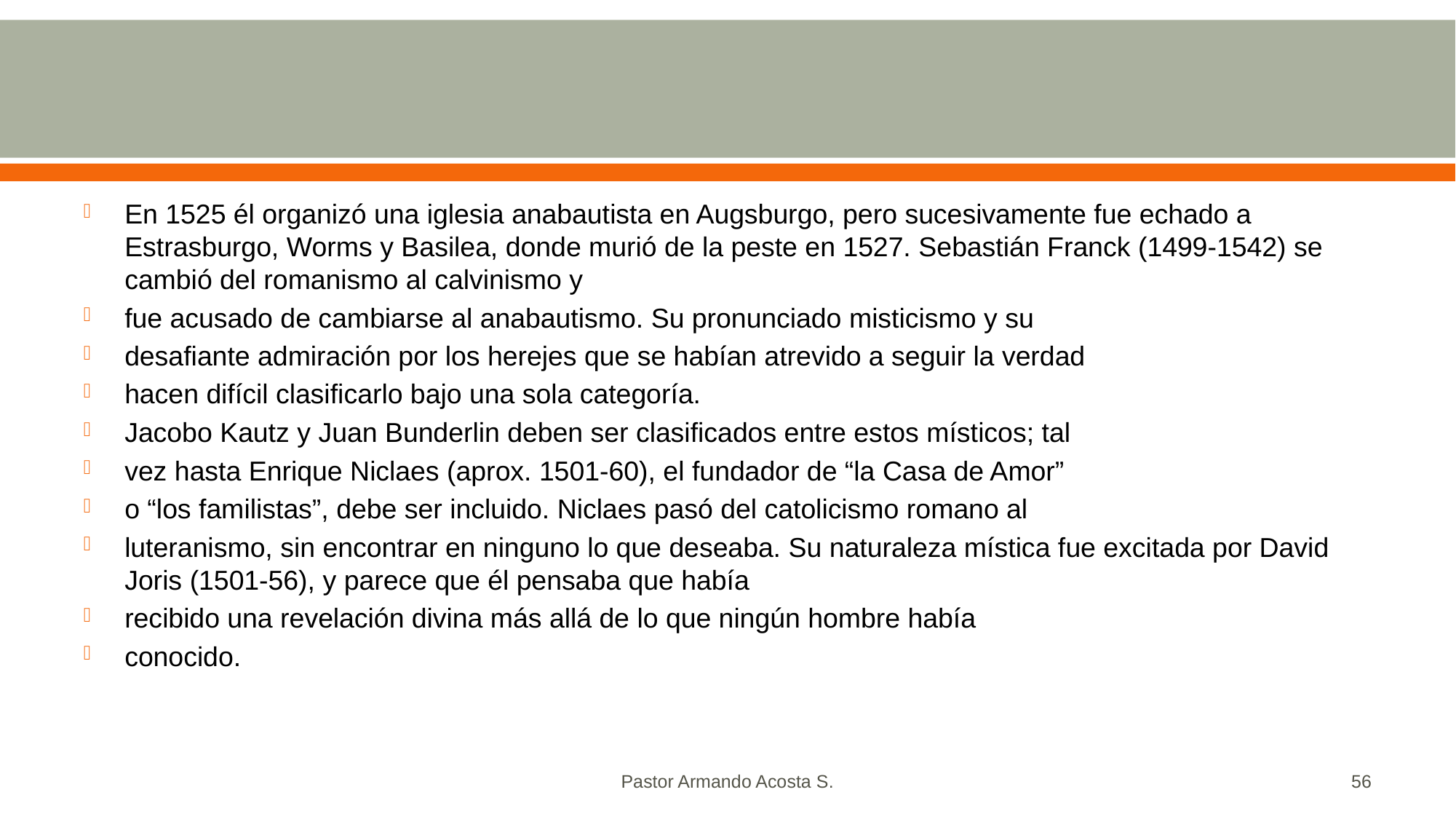

#
En 1525 él organizó una iglesia anabautista en Augsburgo, pero sucesivamente fue echado a Estrasburgo, Worms y Basilea, donde murió de la peste en 1527. Sebastián Franck (1499-1542) se cambió del romanismo al calvinismo y
fue acusado de cambiarse al anabautismo. Su pronunciado misticismo y su
desafiante admiración por los herejes que se habían atrevido a seguir la verdad
hacen difícil clasificarlo bajo una sola categoría.
Jacobo Kautz y Juan Bunderlin deben ser clasificados entre estos místicos; tal
vez hasta Enrique Niclaes (aprox. 1501-60), el fundador de “la Casa de Amor”
o “los familistas”, debe ser incluido. Niclaes pasó del catolicismo romano al
luteranismo, sin encontrar en ninguno lo que deseaba. Su naturaleza mística fue excitada por David Joris (1501-56), y parece que él pensaba que había
recibido una revelación divina más allá de lo que ningún hombre había
conocido.
Pastor Armando Acosta S.
56